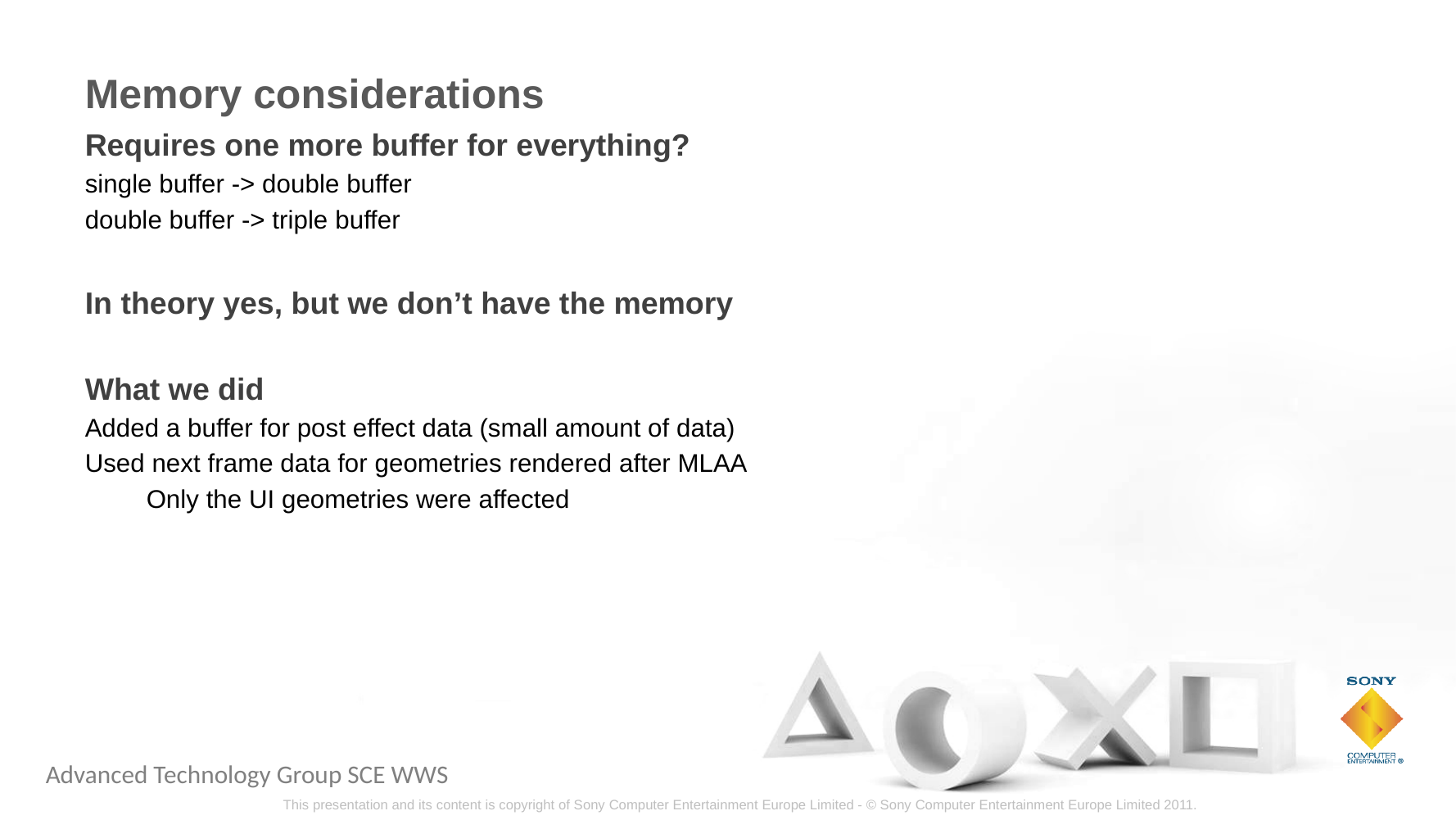

# Memory considerations
Requires one more buffer for everything?
single buffer -> double buffer
double buffer -> triple buffer

In theory yes, but we don’t have the memory

What we did
Added a buffer for post effect data (small amount of data)
Used next frame data for geometries rendered after MLAA
Only the UI geometries were affected